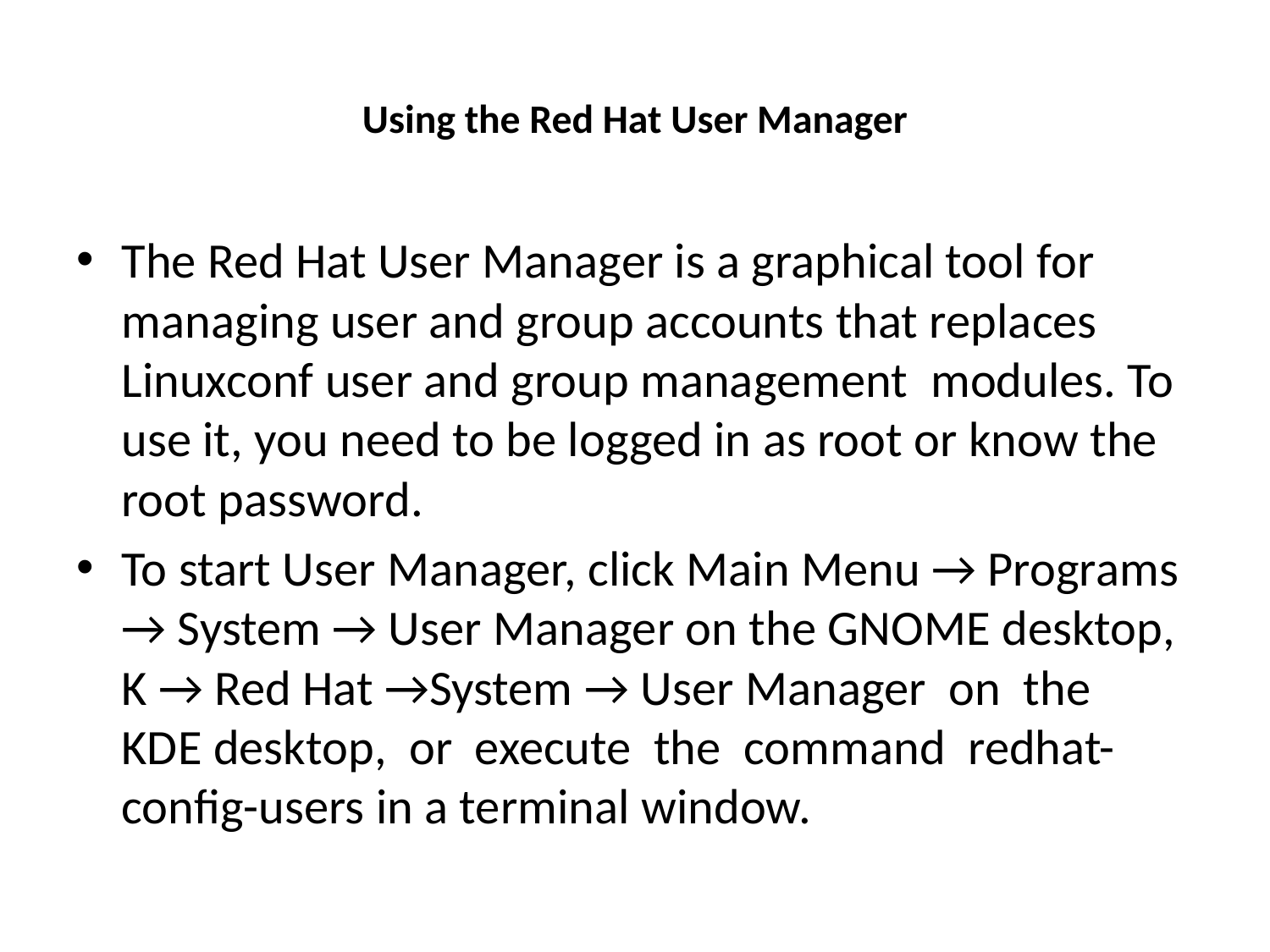

# Using the Red Hat User Manager
The Red Hat User Manager is a graphical tool for managing user and group accounts that replaces Linuxconf user and group management  modules. To use it, you need to be logged in as root or know the root password.
To start User Manager, click Main Menu → Programs → System → User Manager on the GNOME desktop, K → Red Hat →System → User Manager  on  the  KDE desktop,  or  execute  the  command  redhat- config-users in a terminal window.